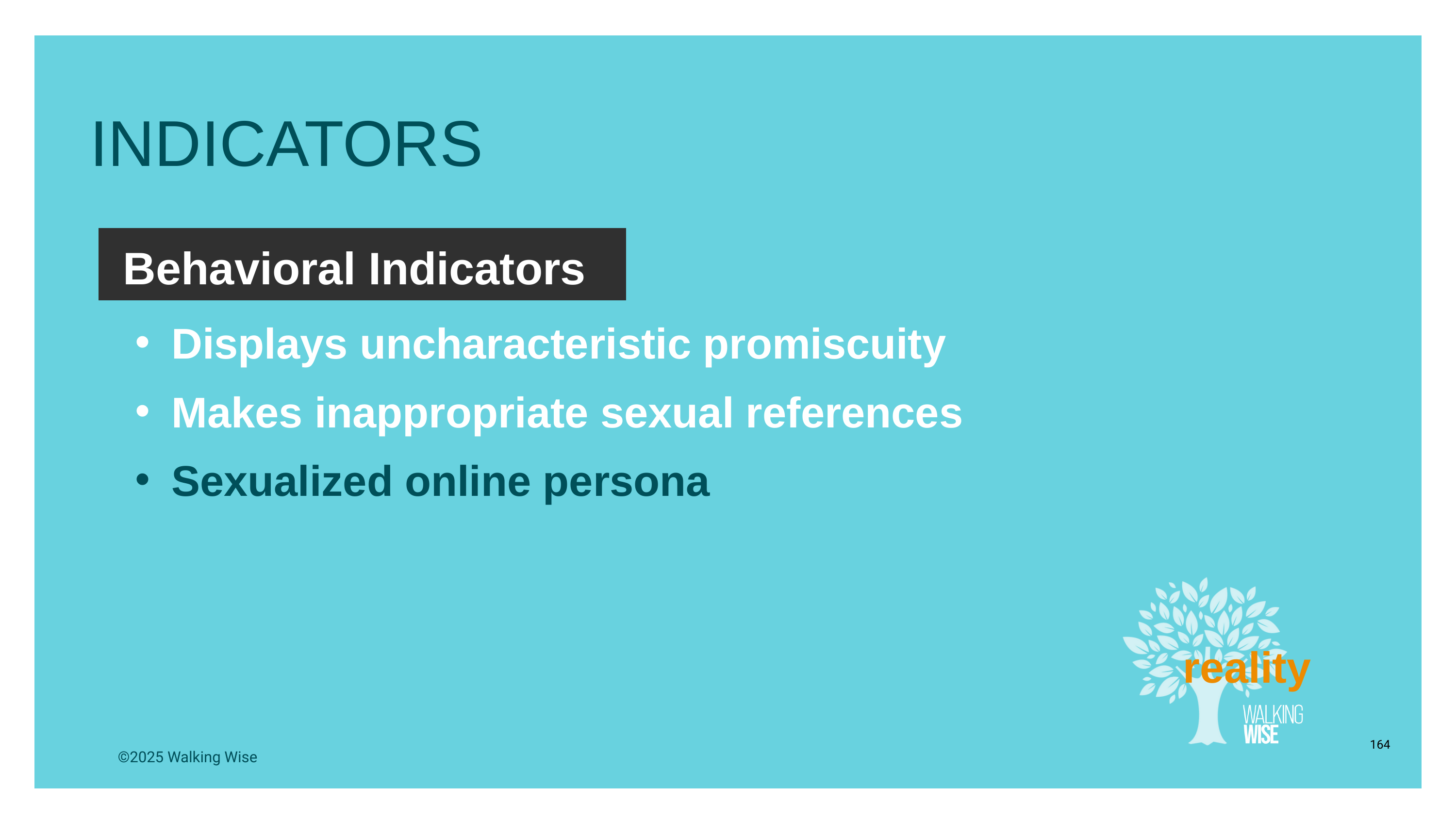

INDICATORS

Behavioral Indicators
Displays uncharacteristic promiscuity
Makes inappropriate sexual references
Sexualized online persona

reality

164
©2025 Walking Wise